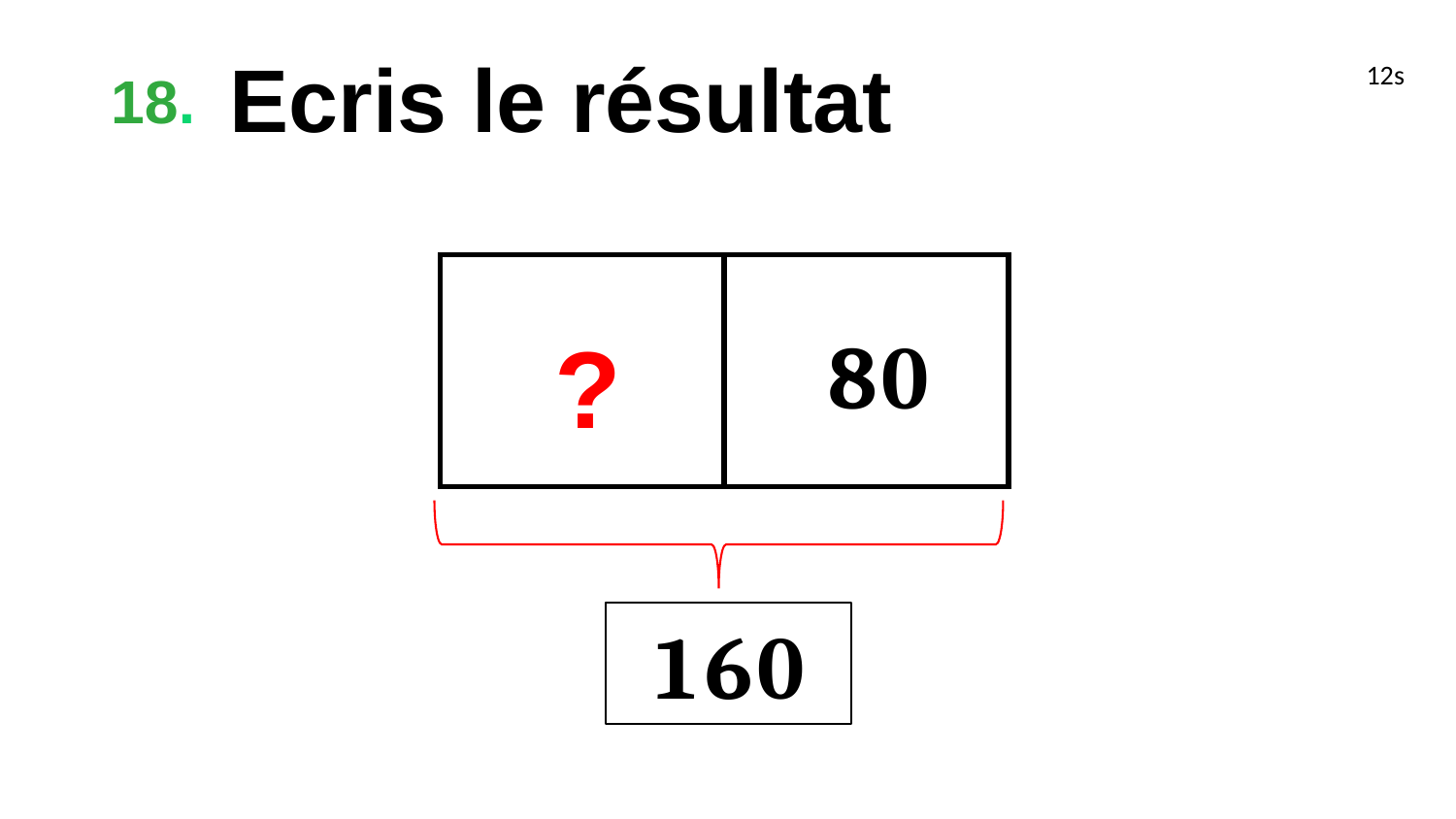

Ecris le résultat
18.
12s

?
80
160